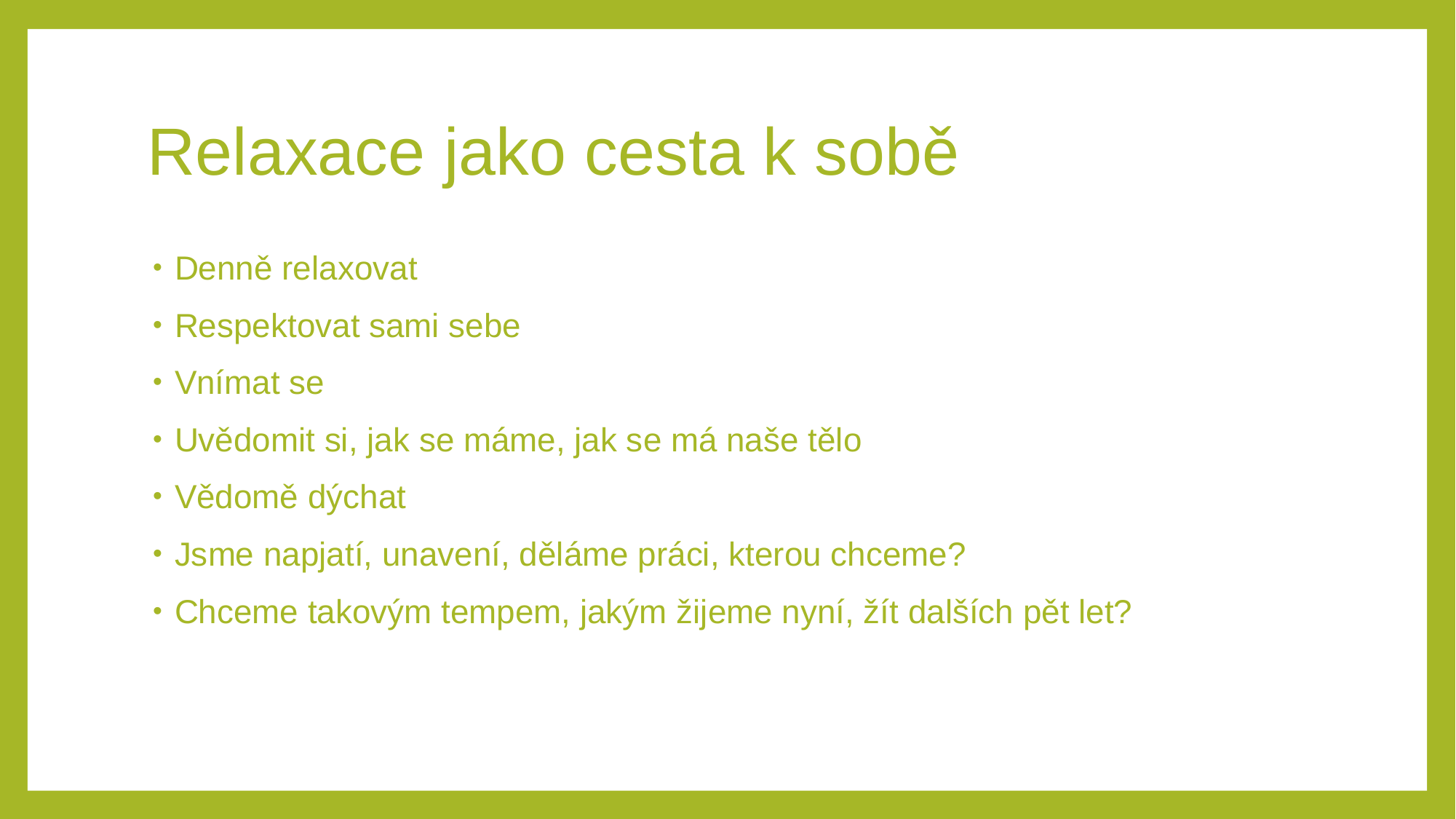

# Relaxace jako cesta k sobě
Denně relaxovat
Respektovat sami sebe
Vnímat se
Uvědomit si, jak se máme, jak se má naše tělo
Vědomě dýchat
Jsme napjatí, unavení, děláme práci, kterou chceme?
Chceme takovým tempem, jakým žijeme nyní, žít dalších pět let?